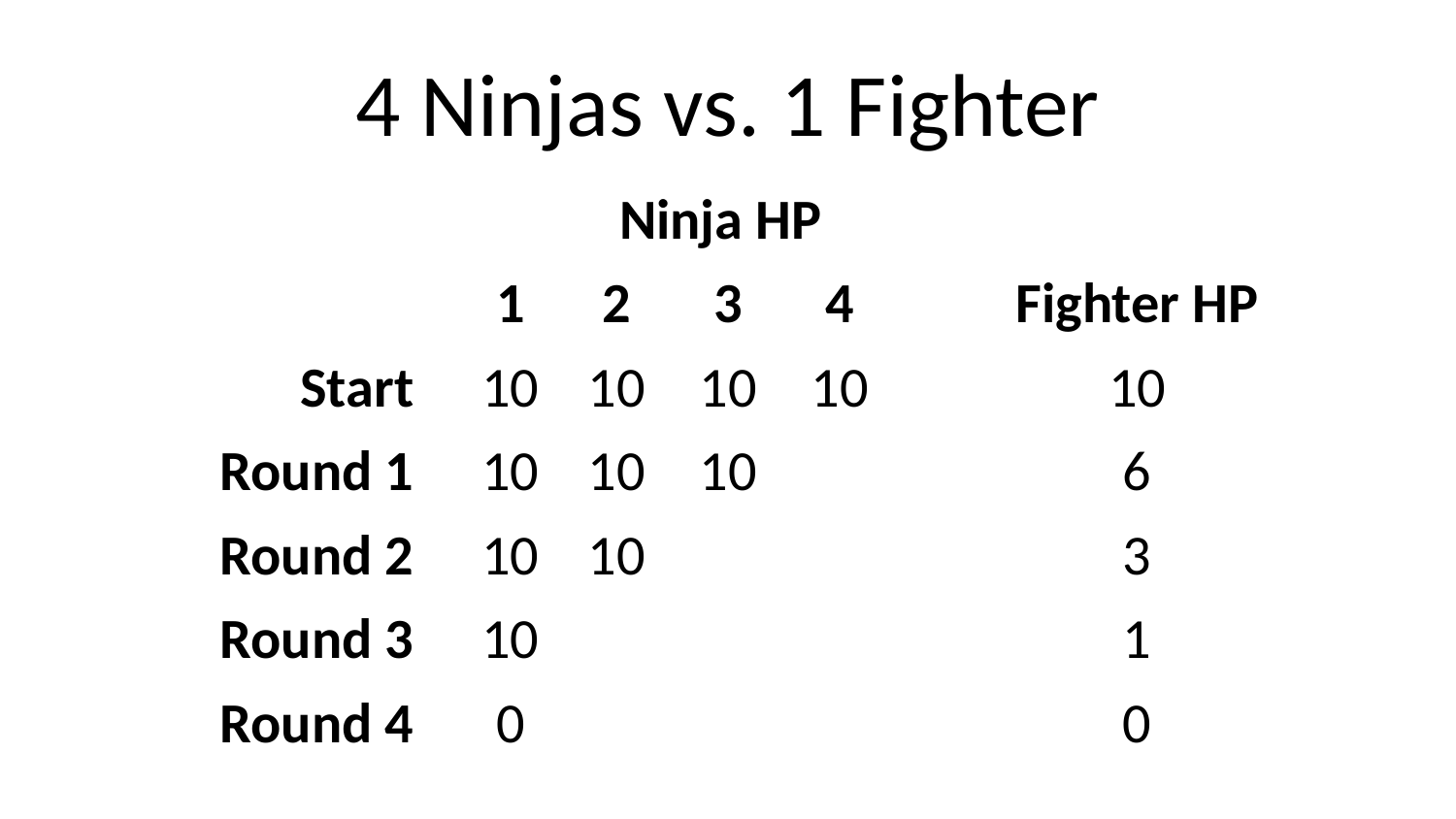

# 4 Ninjas vs. 1 Fighter
|  |  | Ninja HP |  |  |  |  |  |
| --- | --- | --- | --- | --- | --- | --- | --- |
|  |  | 1 | 2 | 3 | 4 |  | Fighter HP |
| Start |  | 10 | 10 | 10 | 10 |  | 10 |
| Round 1 |  | 10 | 10 | 10 |  |  | 6 |
| Round 2 |  | 10 | 10 |  |  |  | 3 |
| Round 3 |  | 10 |  |  |  |  | 1 |
| Round 4 |  | 0 |  |  |  |  | 0 |